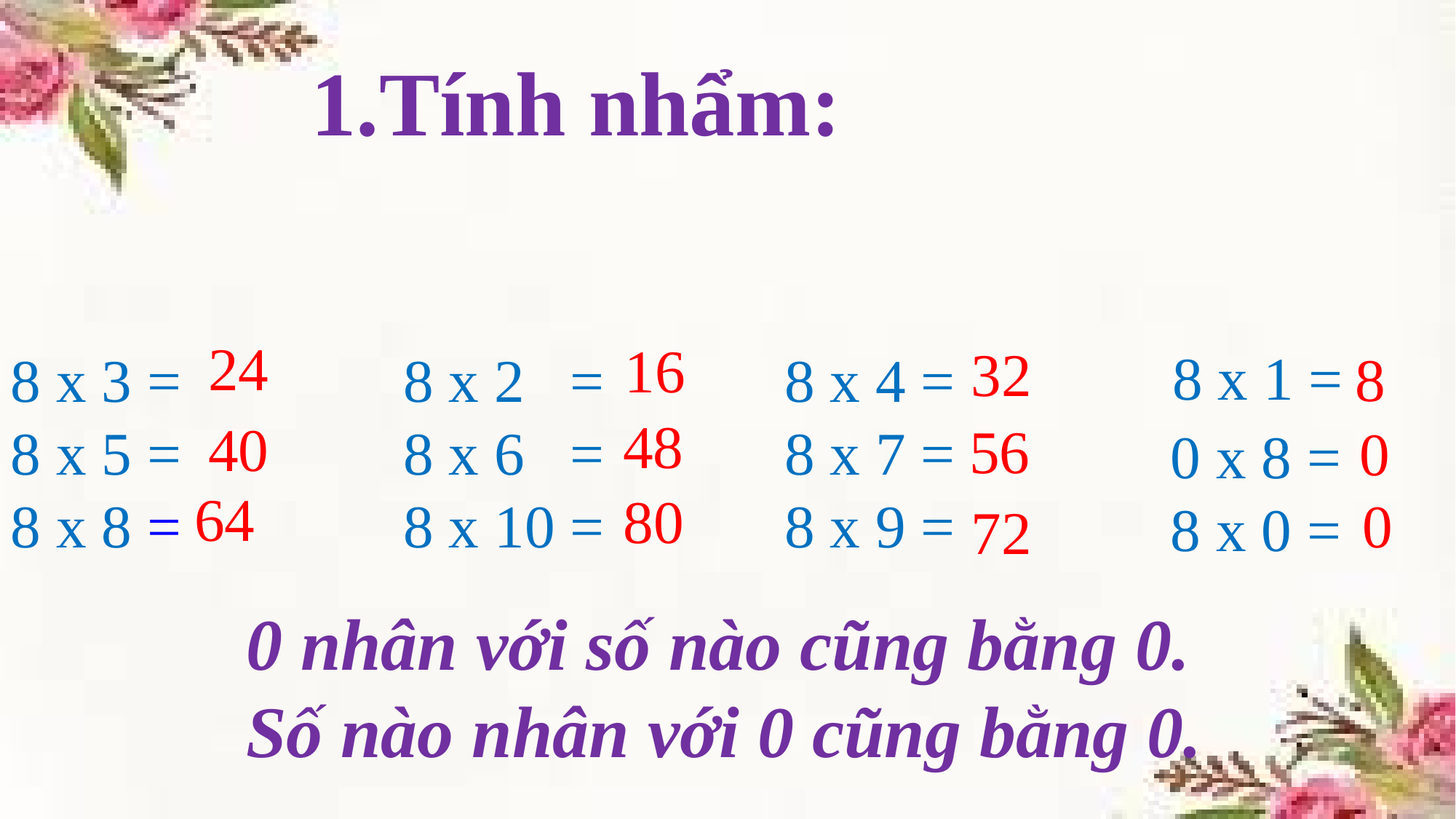

1.Tính nhẩm:
24
16
32
8 x 1 =
8
8 x 2   =
8 x 6   =
8 x 10 =
8 x 3 =
8 x 5 =
8 x 8 =
8 x 4 =
8 x 7 =
8 x 9 =
48
40

56
0
0 x 8 =
8 x 0 =
64
80
0
72
0 nhân với số nào cũng bằng 0.
Số nào nhân với 0 cũng bằng 0.